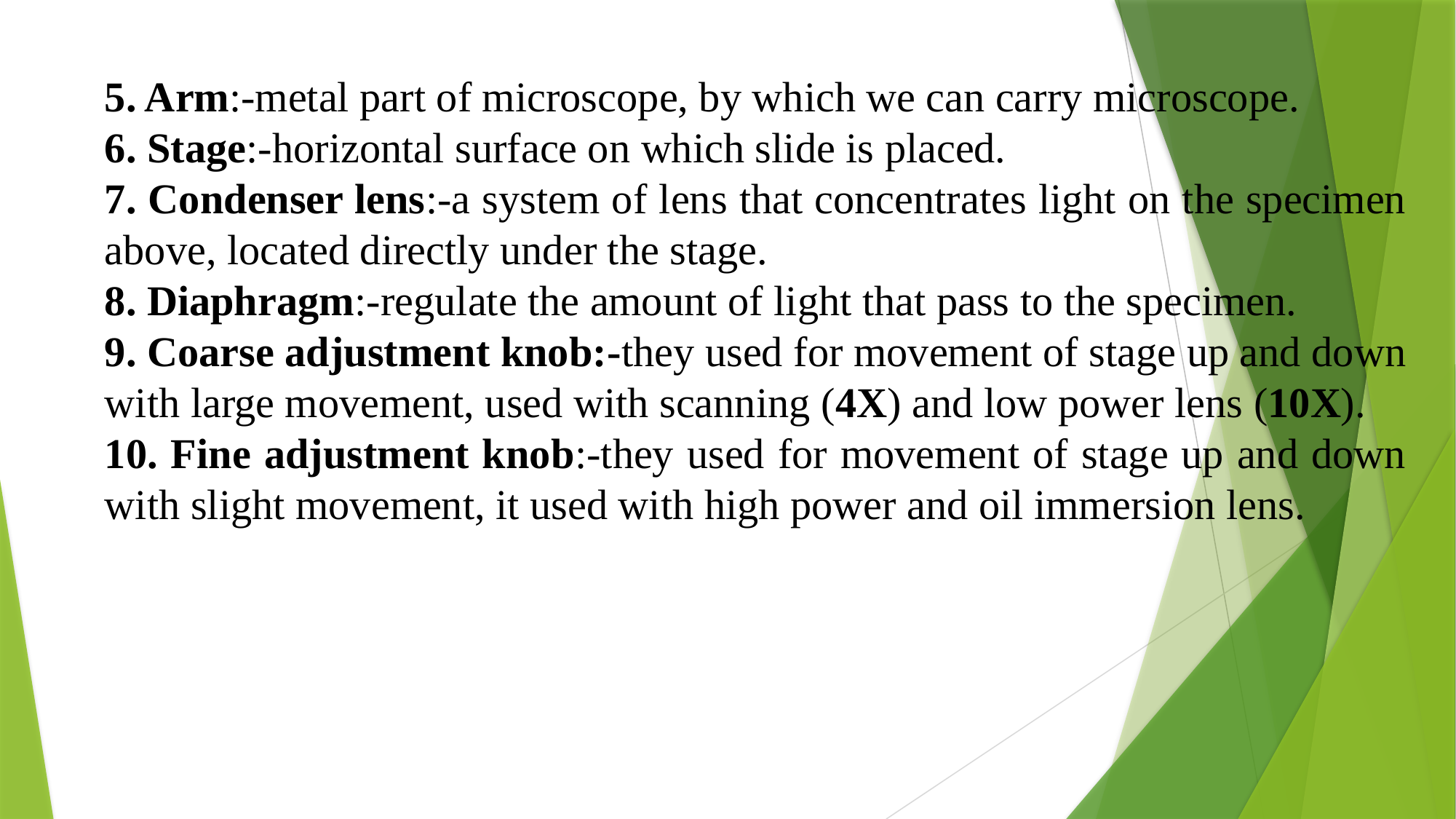

5. Arm:-metal part of microscope, by which we can carry microscope.
6. Stage:-horizontal surface on which slide is placed.
7. Condenser lens:-a system of lens that concentrates light on the specimen above, located directly under the stage.
8. Diaphragm:-regulate the amount of light that pass to the specimen.
9. Coarse adjustment knob:-they used for movement of stage up and down with large movement, used with scanning (4X) and low power lens (10X).
10. Fine adjustment knob:-they used for movement of stage up and down with slight movement, it used with high power and oil immersion lens.